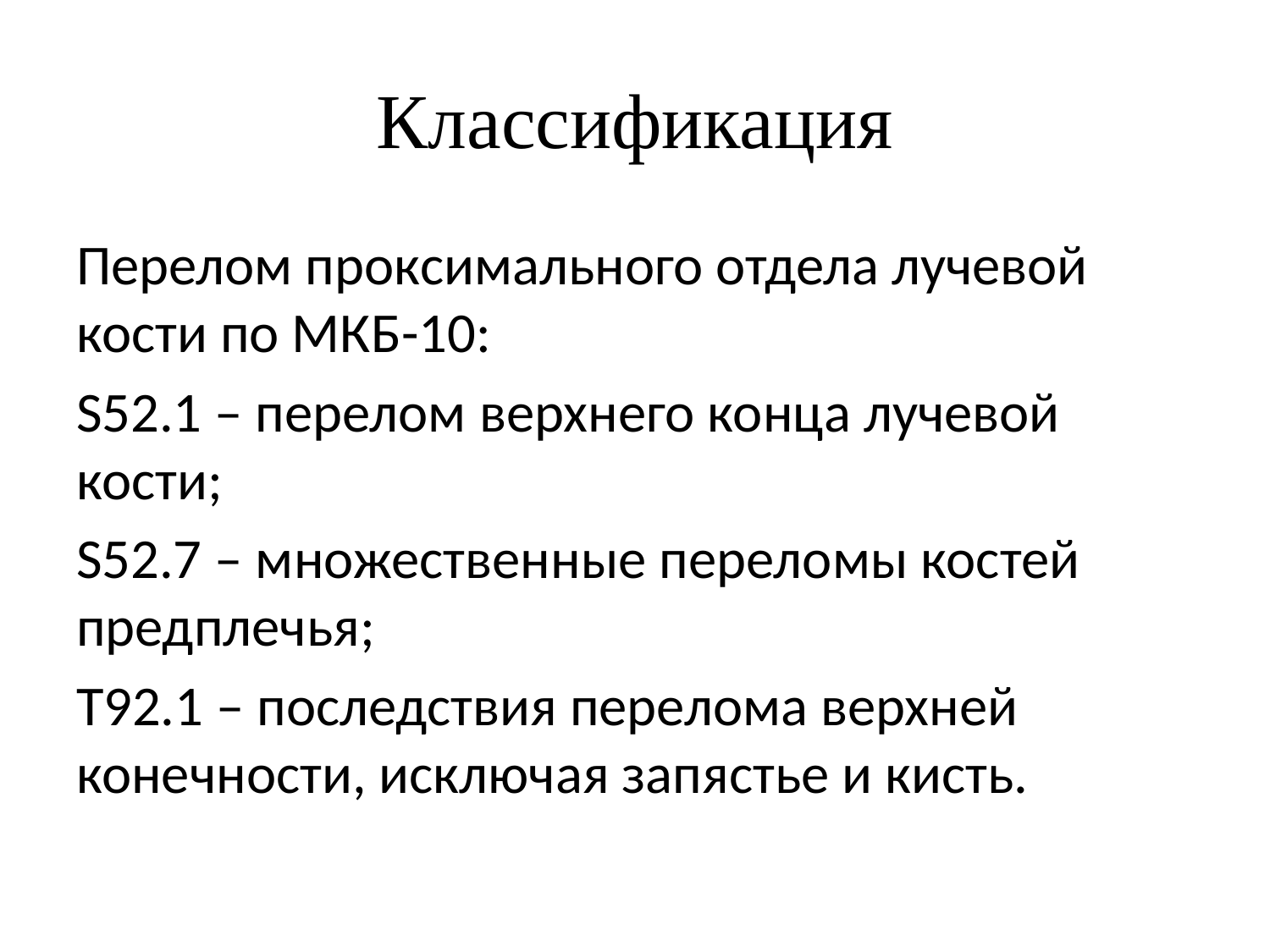

# Классификация
Перелом проксимального отдела лучевой кости по МКБ-10:
S52.1 – перелом верхнего конца лучевой кости;
S52.7 – множественные переломы костей предплечья;
T92.1 – последствия перелома верхней конечности, исключая запястье и кисть.